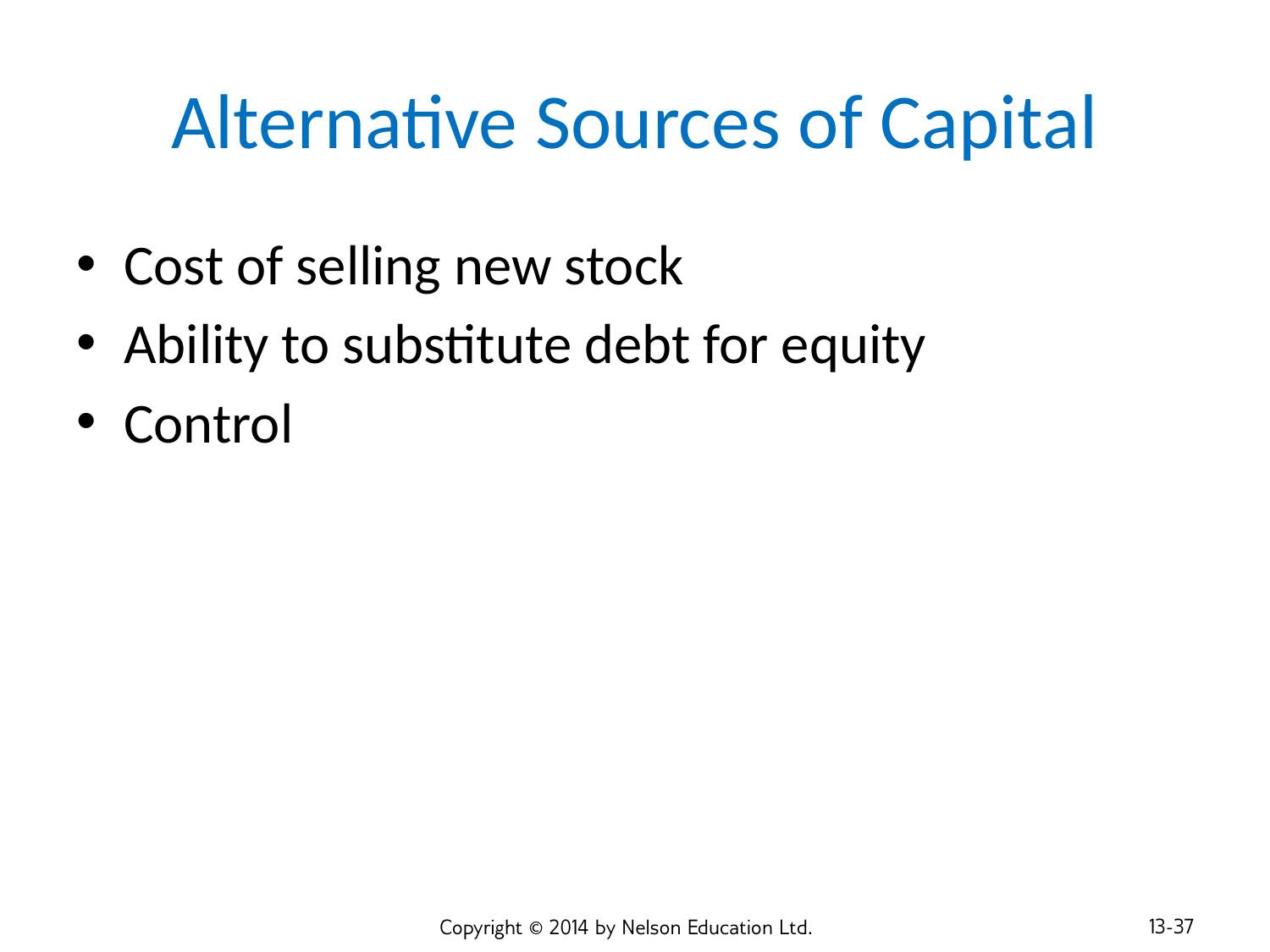

# Alternative Sources of Capital
Cost of selling new stock
Ability to substitute debt for equity
Control
13-37
Copyright © 2014 by Nelson Education Ltd.